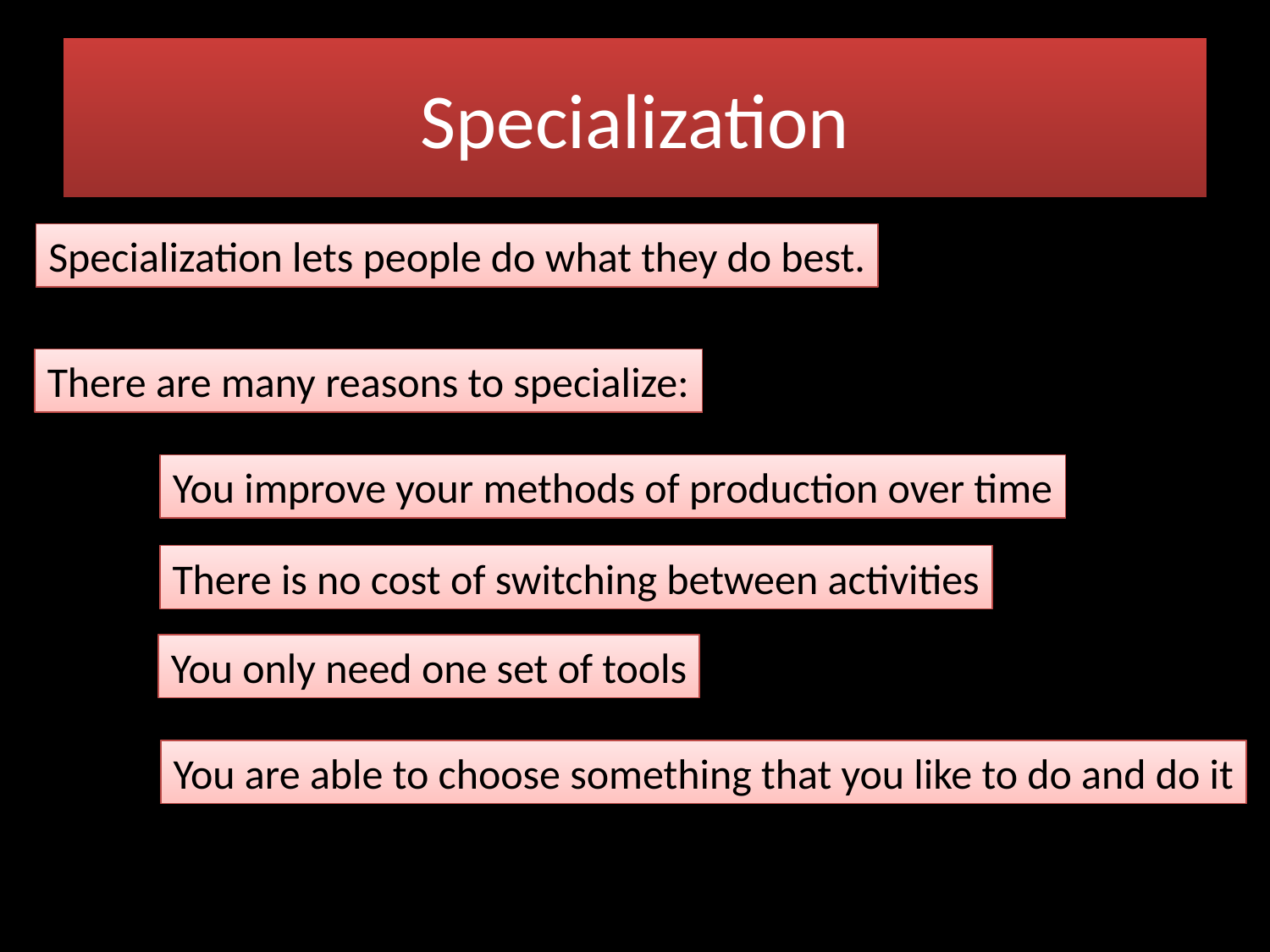

# Specialization
Specialization lets people do what they do best.
There are many reasons to specialize:
You improve your methods of production over time
There is no cost of switching between activities
You only need one set of tools
You are able to choose something that you like to do and do it